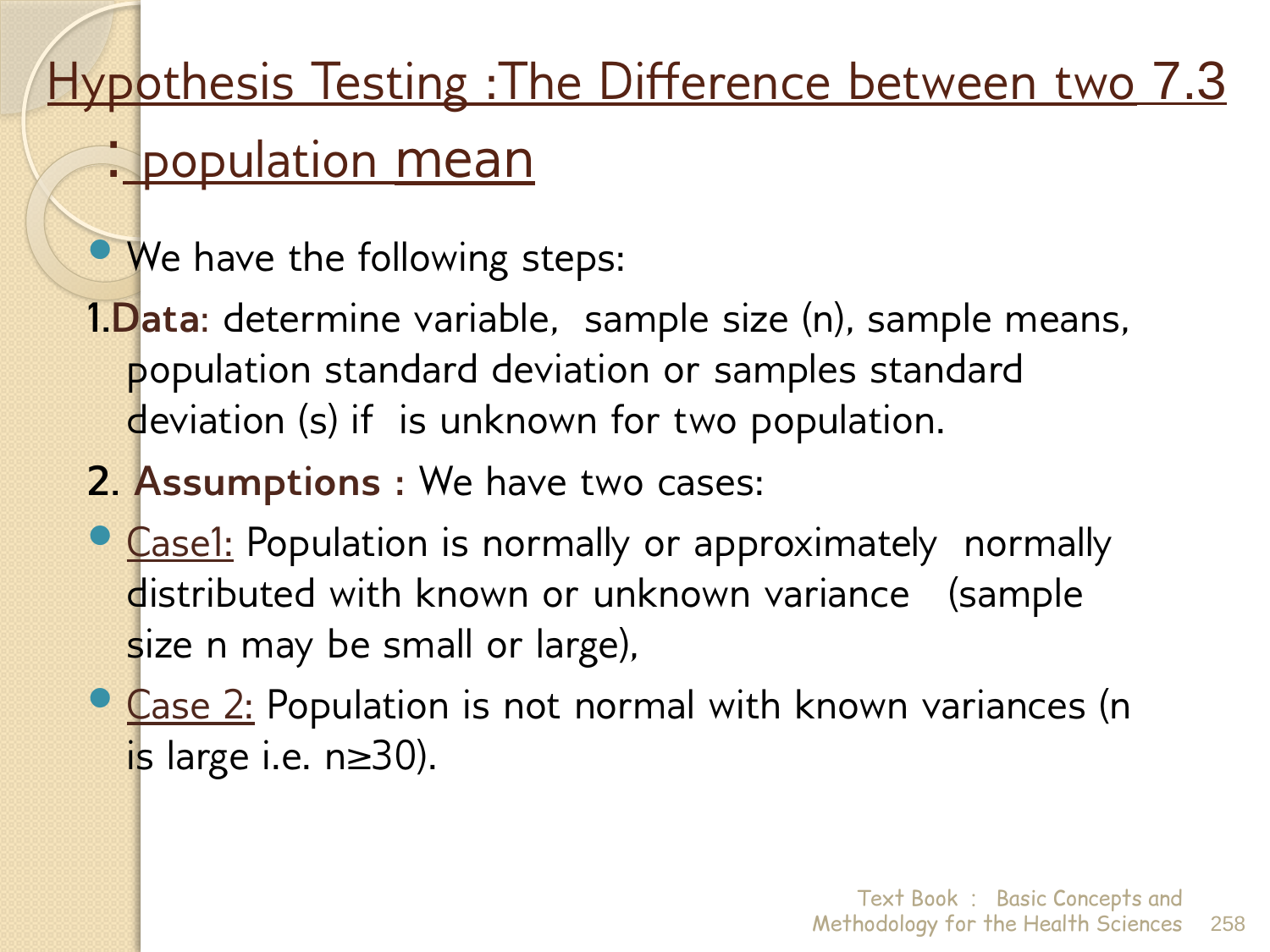

# 7.3 Hypothesis Testing :The Difference between two population mean :
We have the following steps:
1.Data: determine variable,  sample size (n), sample means, population standard deviation or samples standard deviation (s) if  is unknown for two population.
2. Assumptions : We have two cases:
Case1: Population is normally or approximately  normally distributed with known or unknown variance   (sample size n may be small or large),
Case 2: Population is not normal with known variances (n is large i.e. n≥30).
Text Book  :   Basic Concepts and Methodology for the Health Sciences
258